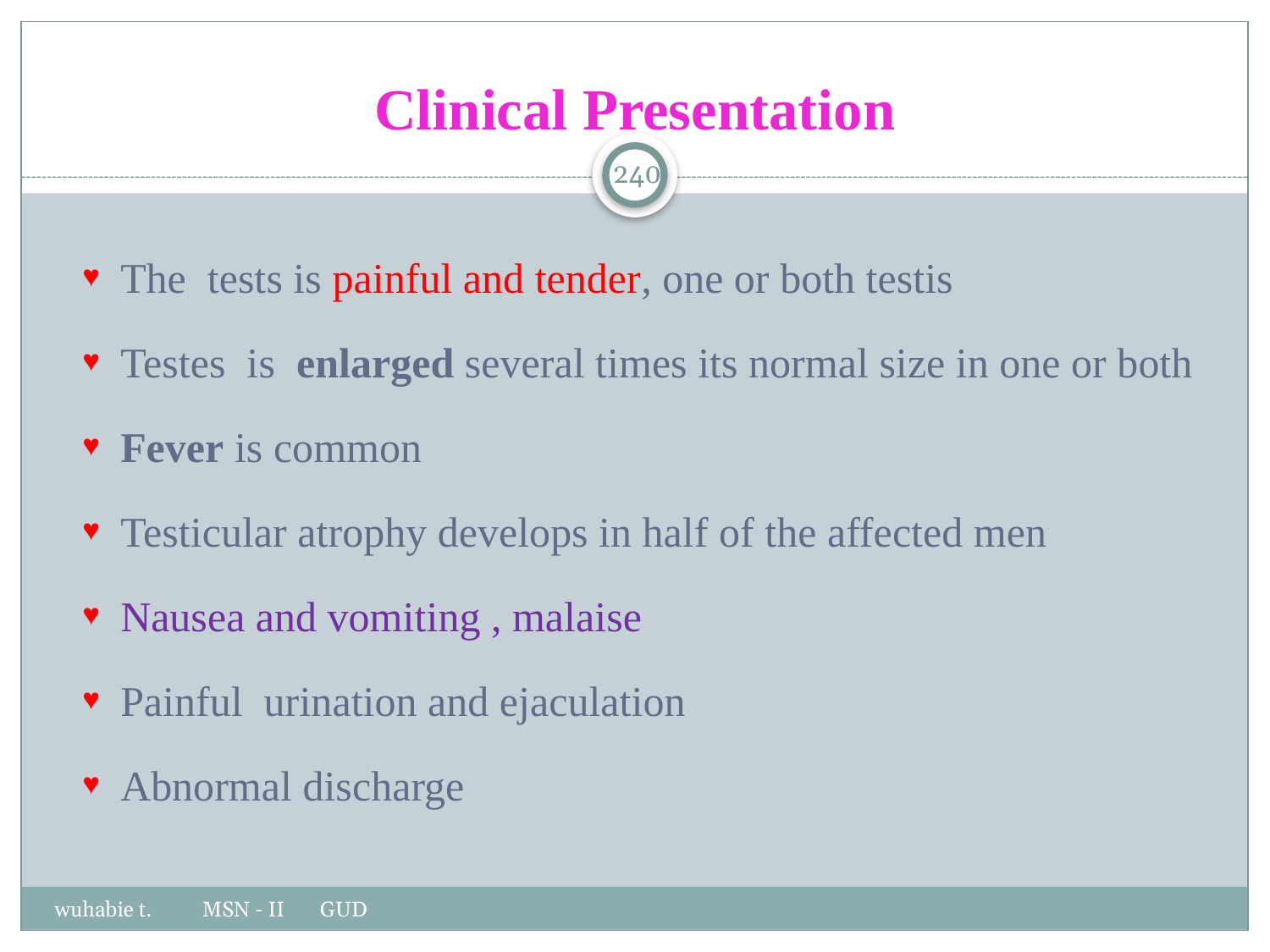

# Clinical Presentation

The  tests is painful and tender, one or both testis
Testes  is  enlarged several times its normal size in one or both
Fever is common
Testicular atrophy develops in half of the affected men
Nausea and vomiting , malaise
Painful  urination and ejaculation
Abnormal discharge

240
wuhabie t.          MSN - II       GUD